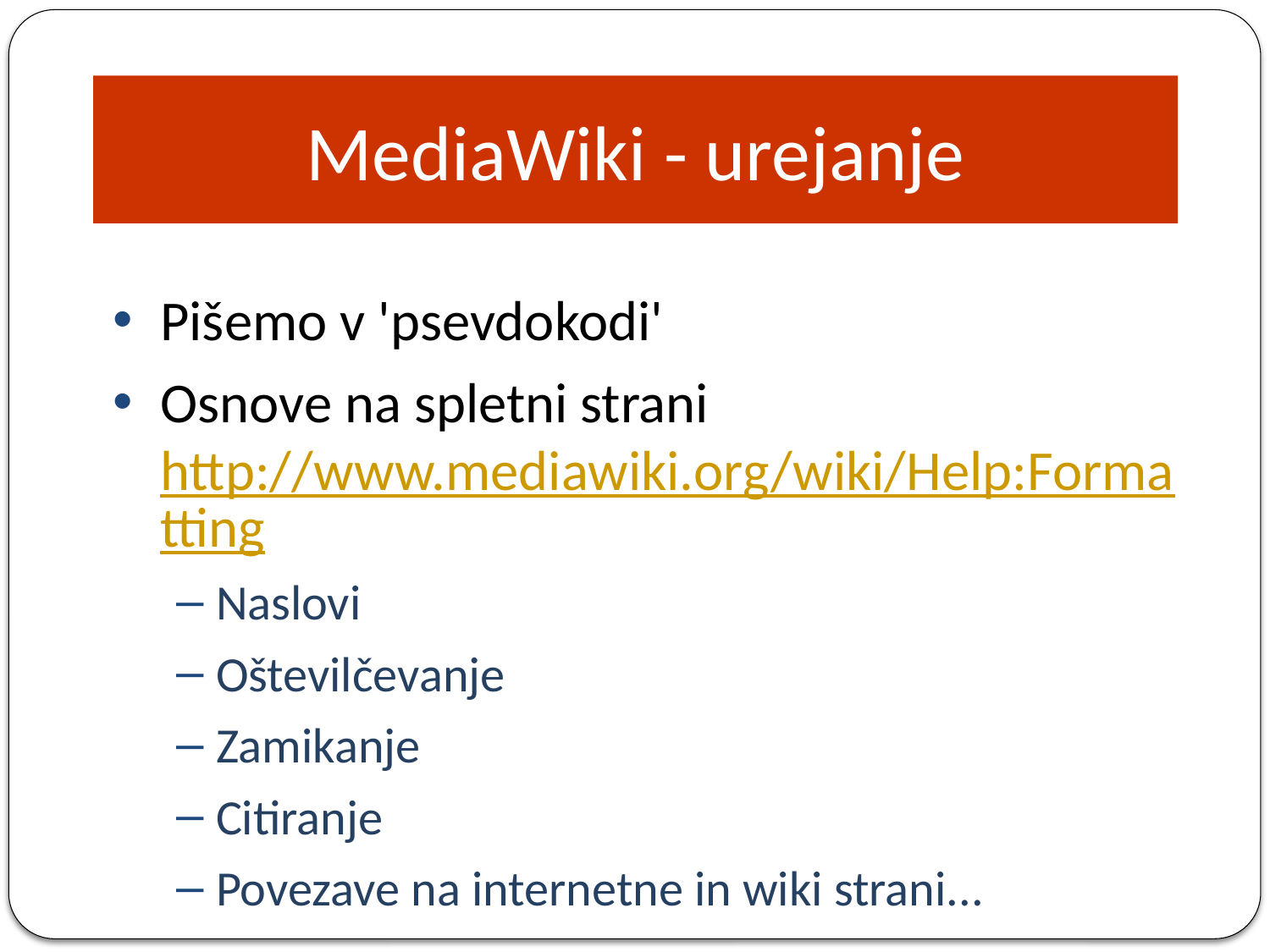

MediaWiki - urejanje
Pišemo v 'psevdokodi'
Osnove na spletni strani http://www.mediawiki.org/wiki/Help:Formatting
Naslovi
Oštevilčevanje
Zamikanje
Citiranje
Povezave na internetne in wiki strani...